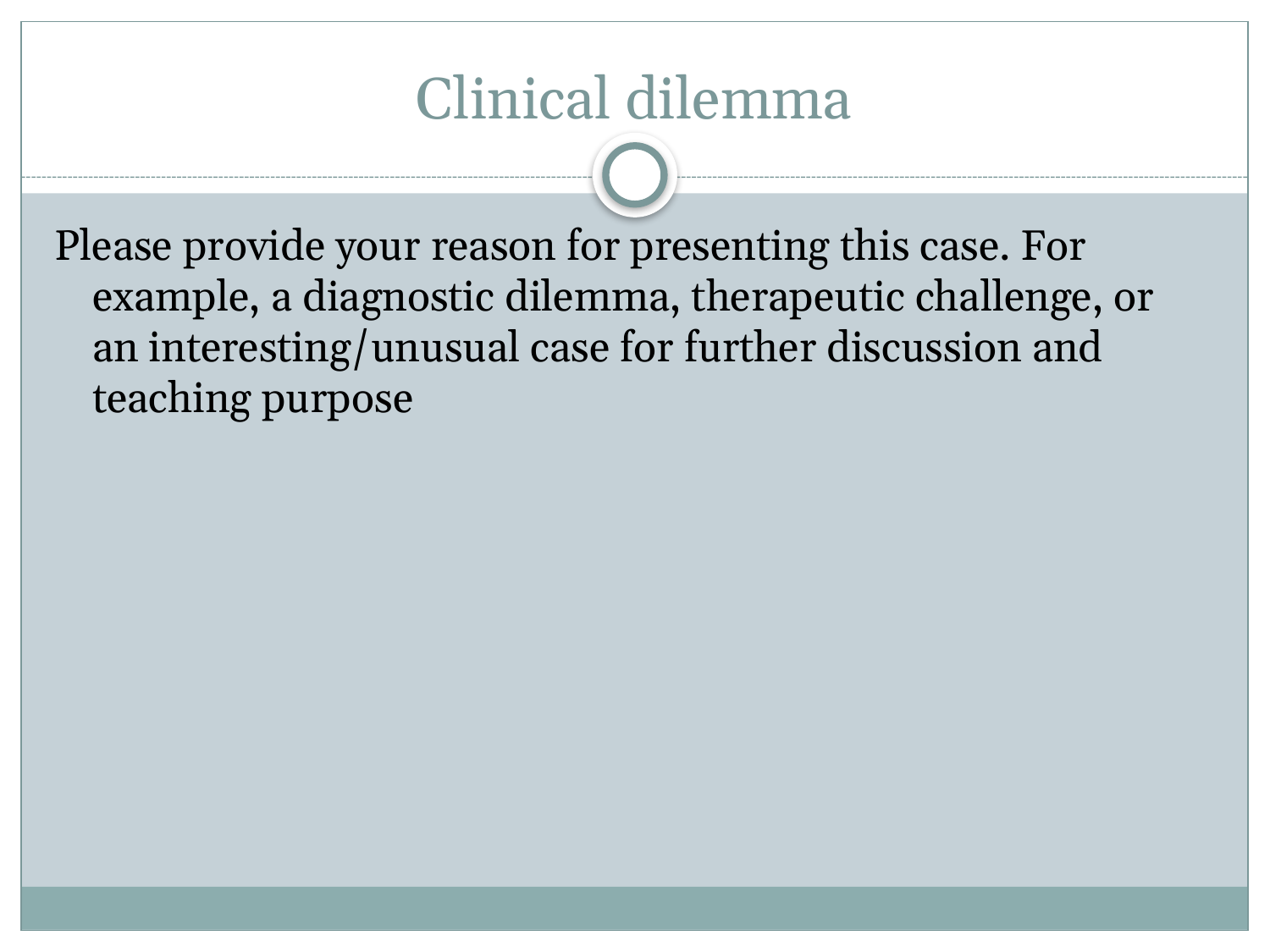

# Clinical dilemma
Please provide your reason for presenting this case. For example, a diagnostic dilemma, therapeutic challenge, or an interesting/unusual case for further discussion and teaching purpose